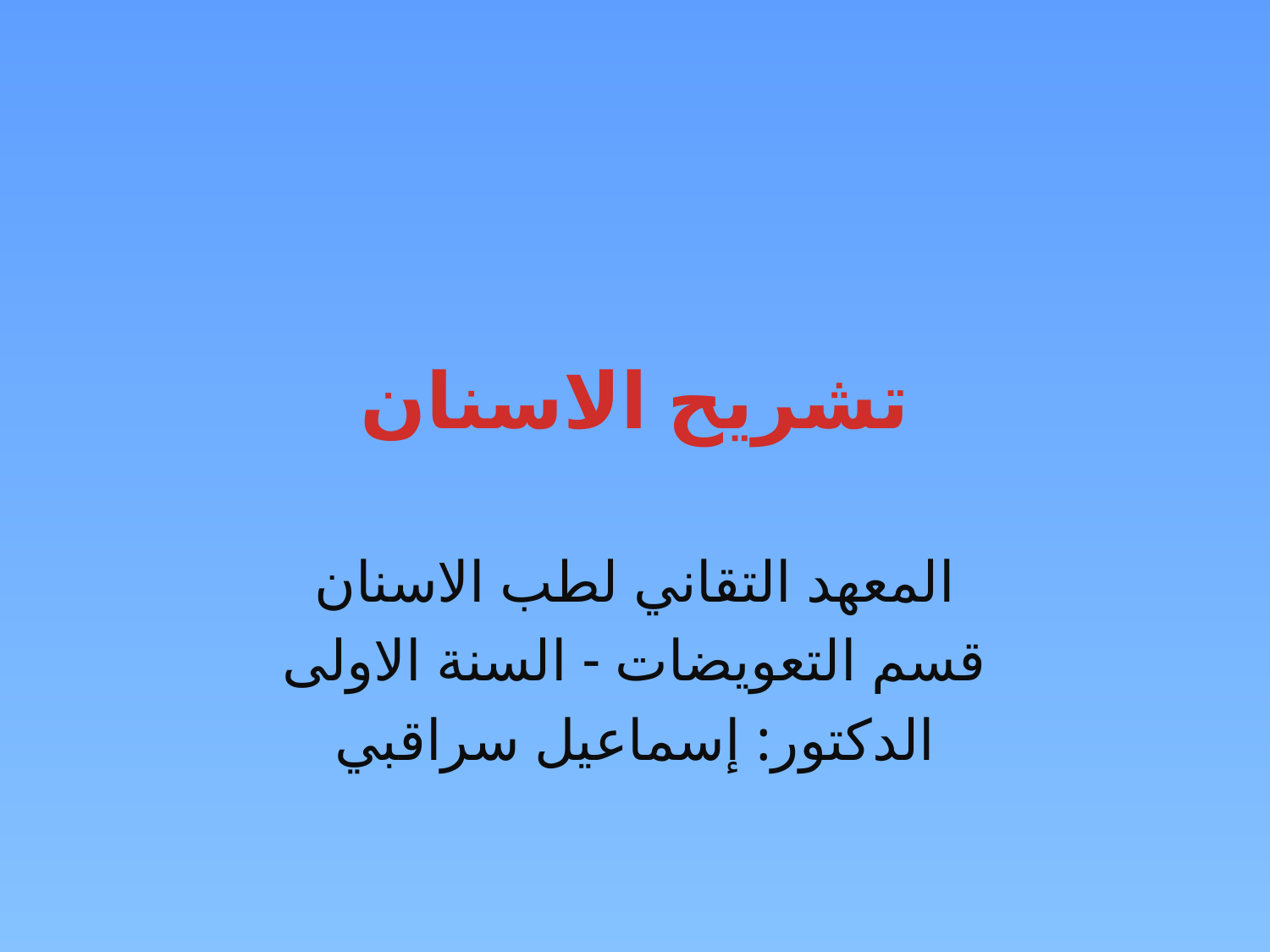

# تشريح الاسنان
المعهد التقاني لطب الاسنان
قسم التعويضات - السنة الاولى
الدكتور: إسماعيل سراقبي